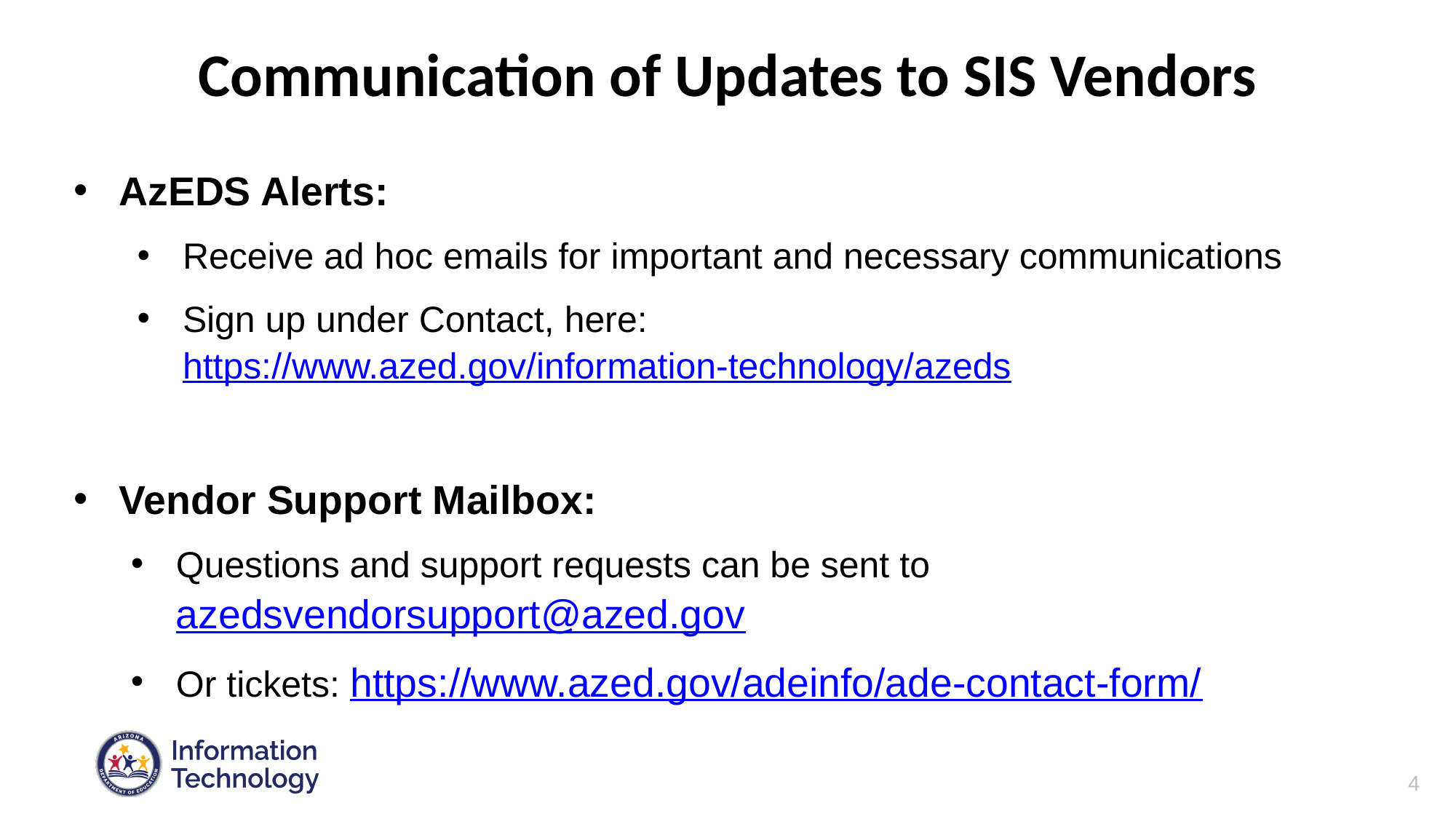

Communication of Updates to SIS Vendors
AzEDS Alerts:
Receive ad hoc emails for important and necessary communications
Sign up under Contact, here: https://www.azed.gov/information-technology/azeds

Vendor Support Mailbox:
Questions and support requests can be sent to azedsvendorsupport@azed.gov
Or tickets: https://www.azed.gov/adeinfo/ade-contact-form/